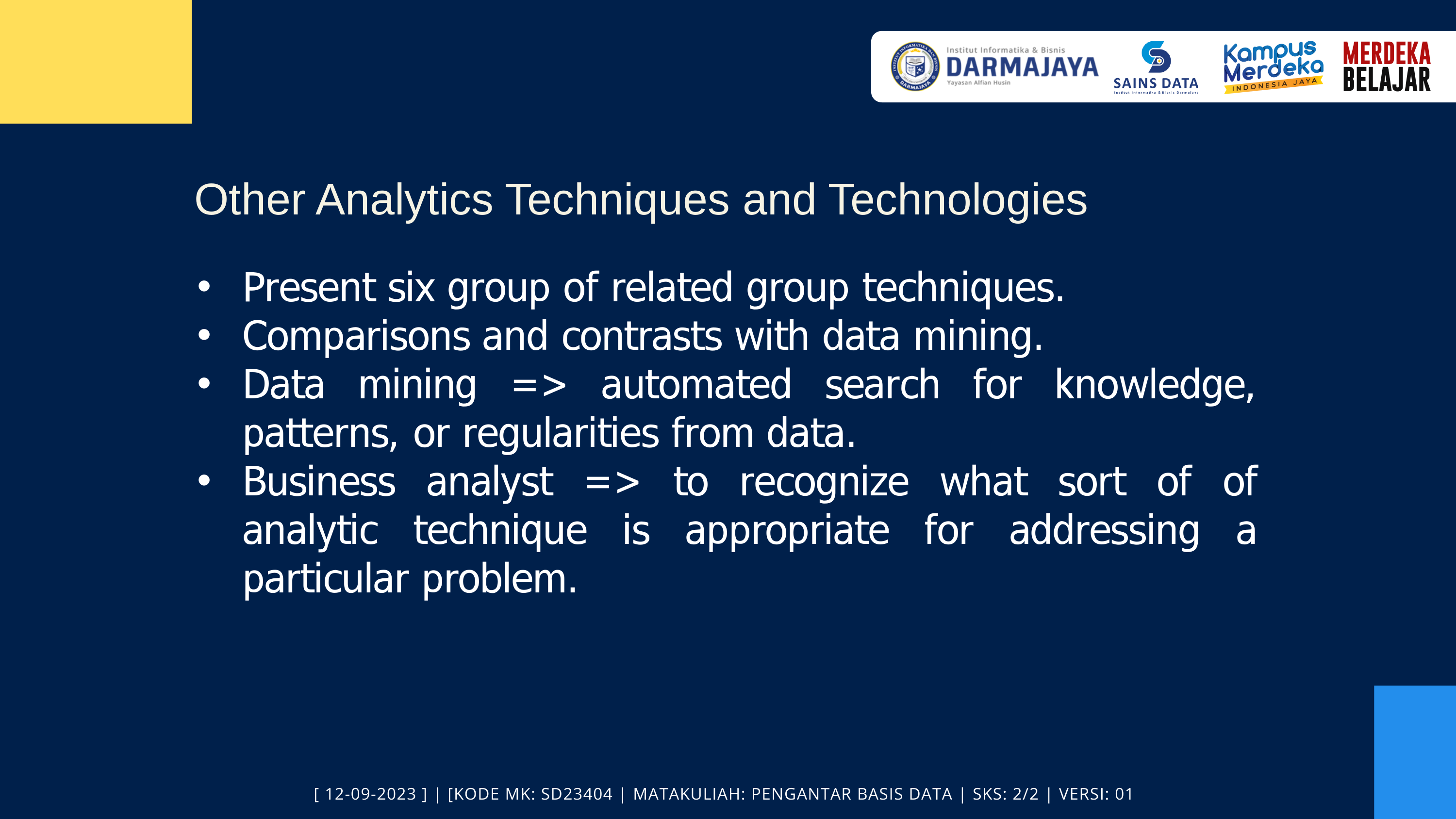

Other Analytics Techniques and Technologies
Present six group of related group techniques.
Comparisons and contrasts with data mining.
Data mining => automated search for knowledge, patterns, or regularities from data.
Business analyst => to recognize what sort of of analytic technique is appropriate for addressing a particular problem.

[ 12-09-2023 ] | [KODE MK: SD23404 | MATAKULIAH: PENGANTAR BASIS DATA | SKS: 2/2 | VERSI: 01